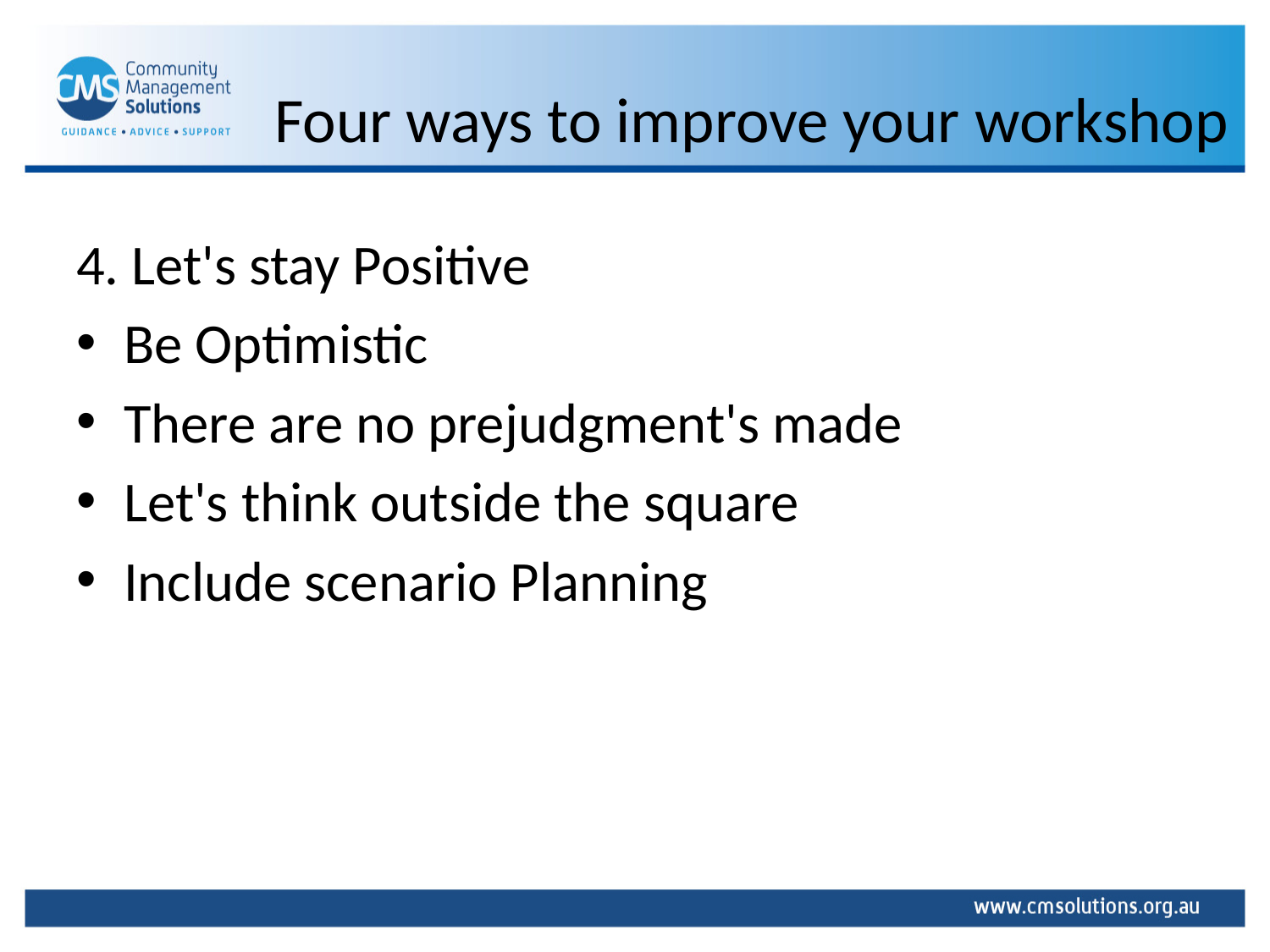

# Four ways to improve your workshop
4. Let's stay Positive
Be Optimistic
There are no prejudgment's made
Let's think outside the square
Include scenario Planning